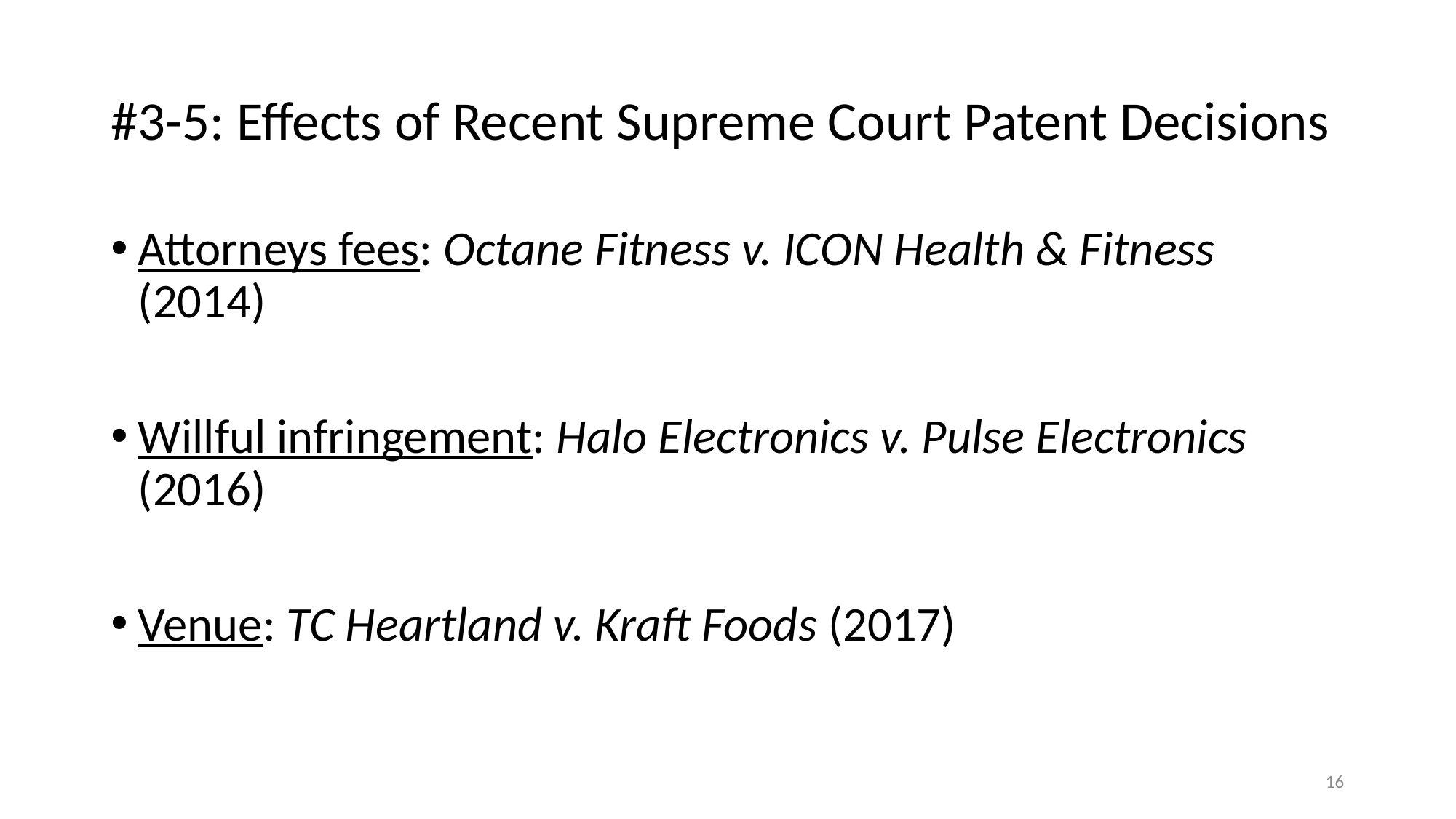

# #3-5: Effects of Recent Supreme Court Patent Decisions
Attorneys fees: Octane Fitness v. ICON Health & Fitness (2014)

Willful infringement: Halo Electronics v. Pulse Electronics (2016)

Venue: TC Heartland v. Kraft Foods (2017)
16